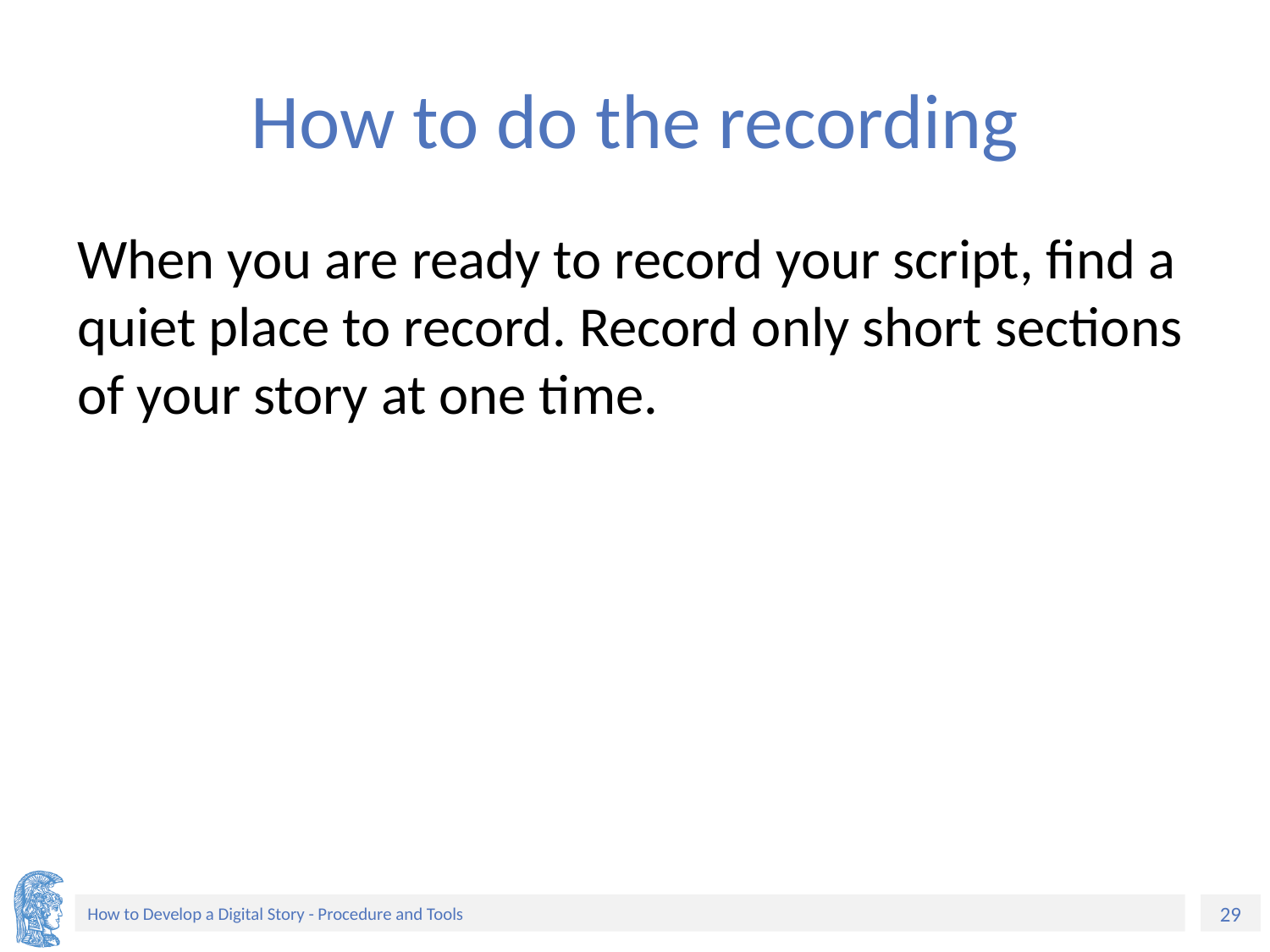

# How to do the recording
When you are ready to record your script, find a quiet place to record. Record only short sections of your story at one time.